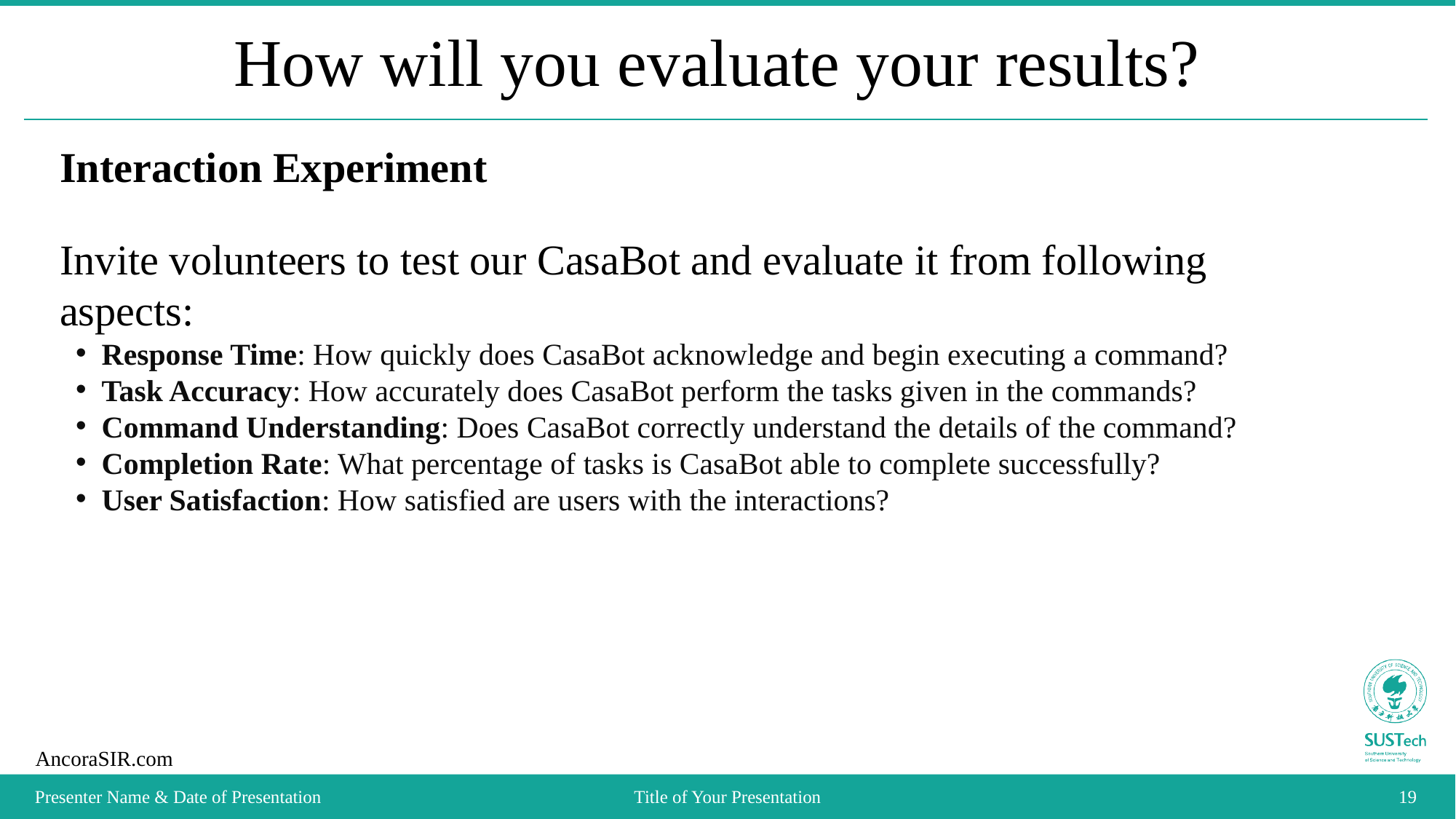

# How will you evaluate your results?
Interaction Experiment
Invite volunteers to test our CasaBot and evaluate it from following aspects:
Response Time: How quickly does CasaBot acknowledge and begin executing a command?
Task Accuracy: How accurately does CasaBot perform the tasks given in the commands?
Command Understanding: Does CasaBot correctly understand the details of the command?
Completion Rate: What percentage of tasks is CasaBot able to complete successfully?
User Satisfaction: How satisfied are users with the interactions?
Presenter Name & Date of Presentation
Title of Your Presentation
19